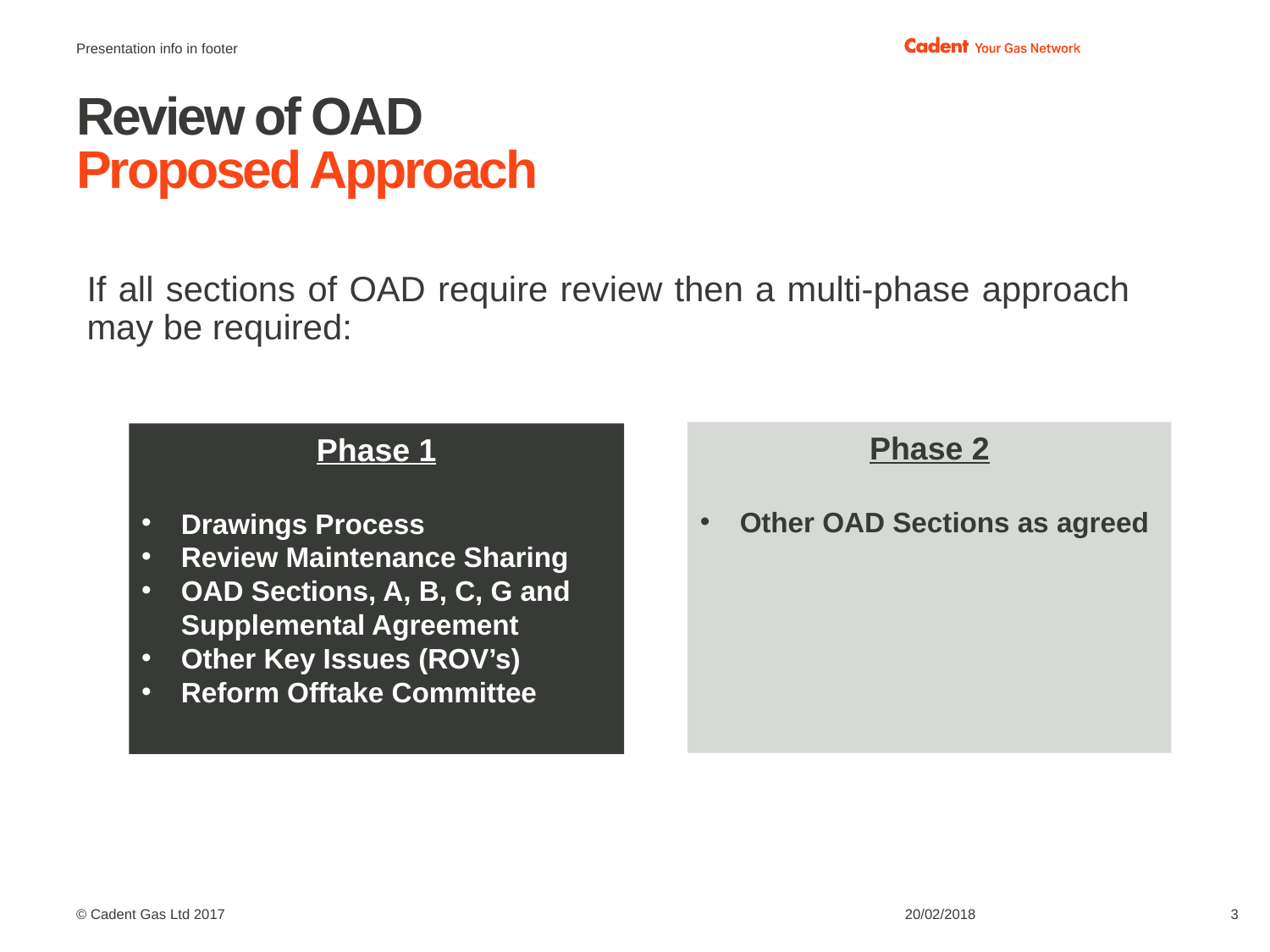

Presentation info in footer
# Review of OAD Proposed Approach
If all sections of OAD require review then a multi-phase approach may be required:
Phase 2

Other OAD Sections as agreed

Phase 1

Drawings Process
Review Maintenance Sharing
OAD Sections, A, B, C, G and Supplemental Agreement
Other Key Issues (ROV’s)
Reform Offtake Committee

20/02/2018
3